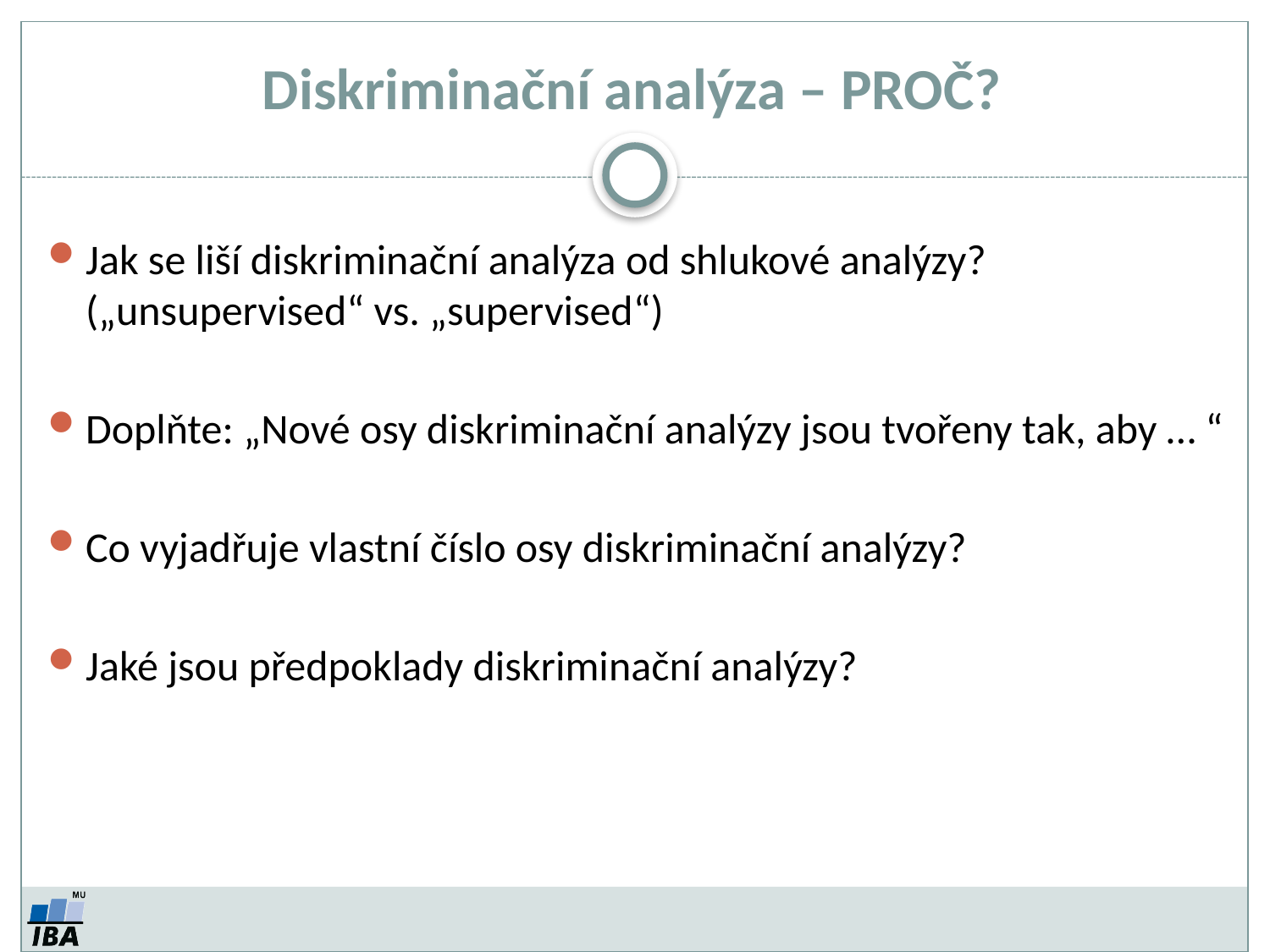

Diskriminační analýza – PROČ?
Jak se liší diskriminační analýza od shlukové analýzy? („unsupervised“ vs. „supervised“)

Doplňte: „Nové osy diskriminační analýzy jsou tvořeny tak, aby … “

Co vyjadřuje vlastní číslo osy diskriminační analýzy?

Jaké jsou předpoklady diskriminační analýzy?